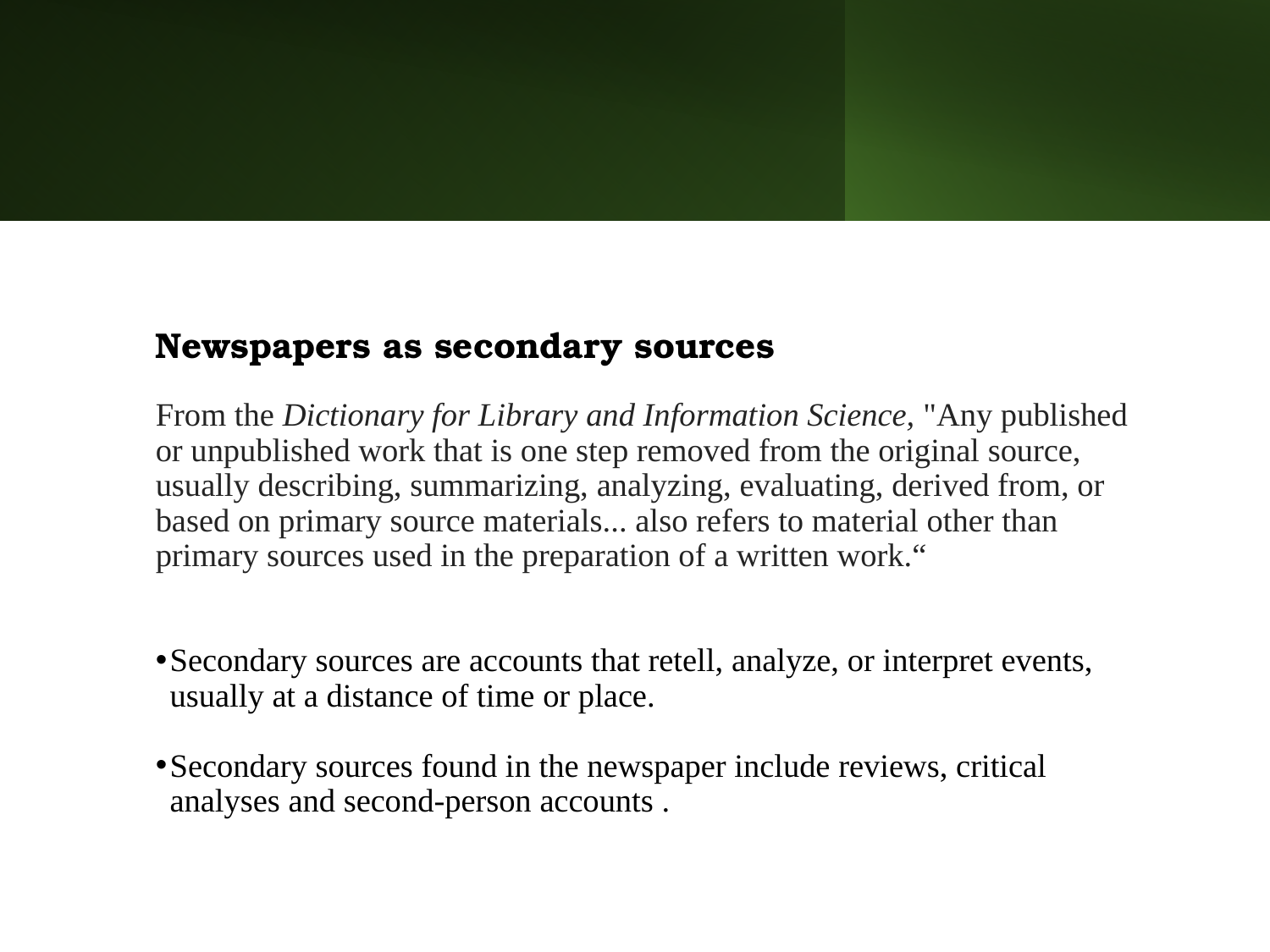

Newspapers as secondary sources

From the Dictionary for Library and Information Science, "Any published or unpublished work that is one step removed from the original source, usually describing, summarizing, analyzing, evaluating, derived from, or based on primary source materials... also refers to material other than primary sources used in the preparation of a written work.“

Secondary sources are accounts that retell, analyze, or interpret events, usually at a distance of time or place.

Secondary sources found in the newspaper include reviews, critical analyses and second-person accounts .